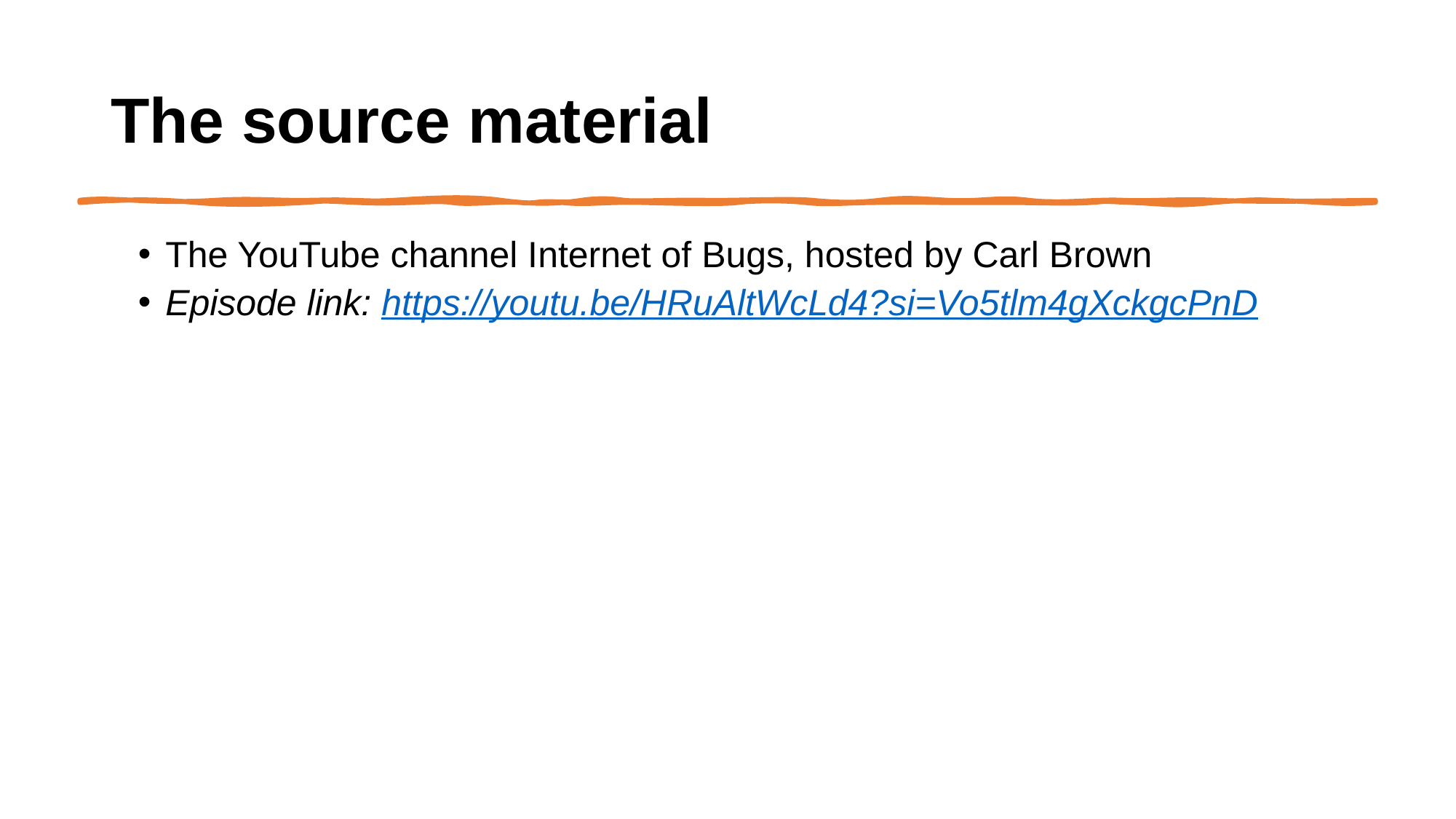

The source material

The YouTube channel Internet of Bugs, hosted by Carl Brown
Episode link: https://youtu.be/HRuAltWcLd4?si=Vo5tlm4gXckgcPnD